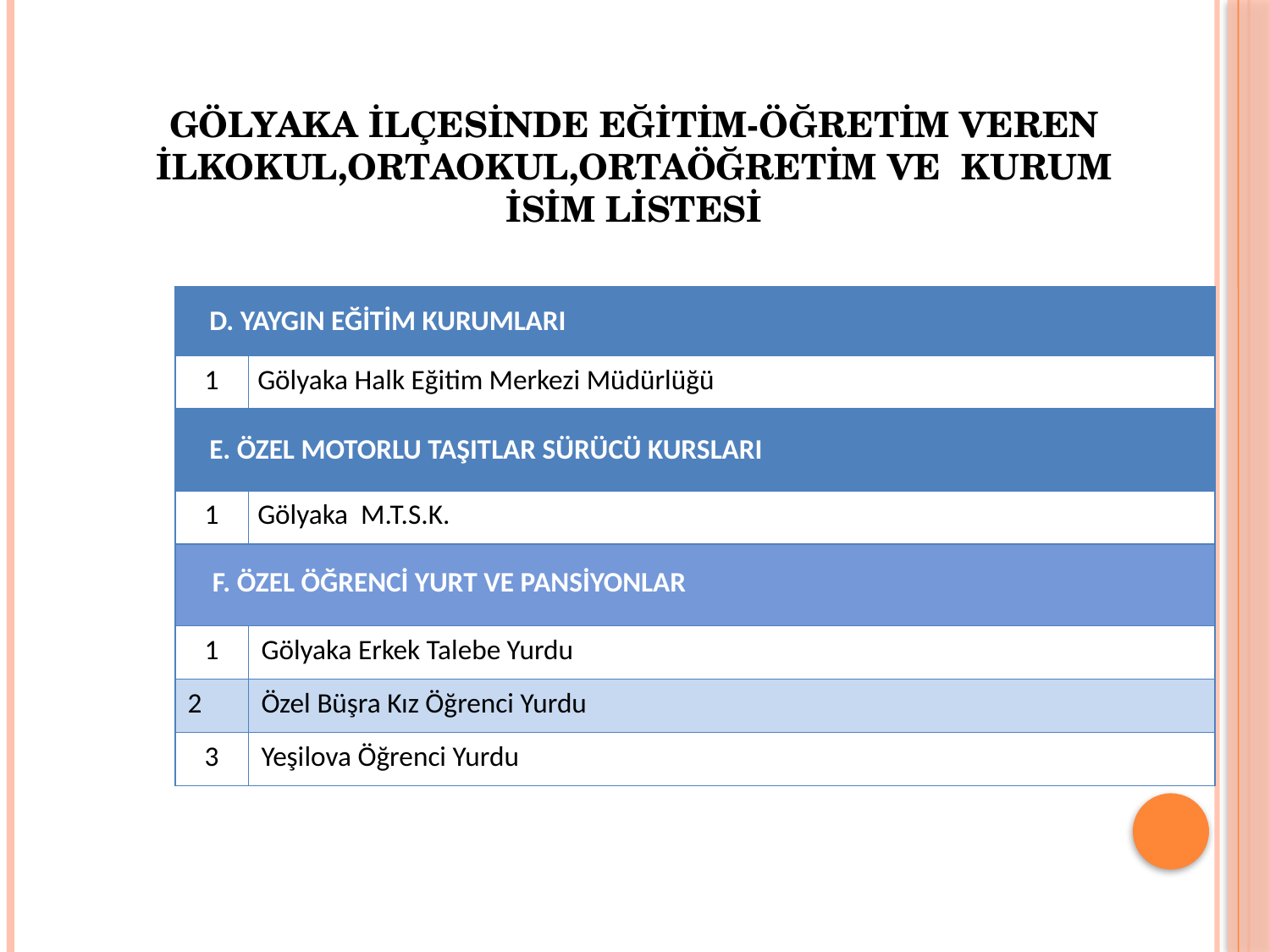

GÖLYAKA İLÇESİNDE EĞİTİM-ÖĞRETİM VEREN İLKOKUL,ORTAOKUL,ORTAÖĞRETİM VE  KURUM İSİM LİSTESİ
| D. YAYGIN EĞİTİM KURUMLARI |  |
| --- | --- |
| 1 | Gölyaka Halk Eğitim Merkezi Müdürlüğü |
| E. ÖZEL MOTORLU TAŞITLAR SÜRÜCÜ KURSLARI |  |
| 1 | Gölyaka M.T.S.K. |
| F. ÖZEL ÖĞRENCİ YURT VE PANSİYONLAR |  |
| 1 | Gölyaka Erkek Talebe Yurdu |
| 2 | Özel Büşra Kız Öğrenci Yurdu |
| 3 | Yeşilova Öğrenci Yurdu |
6